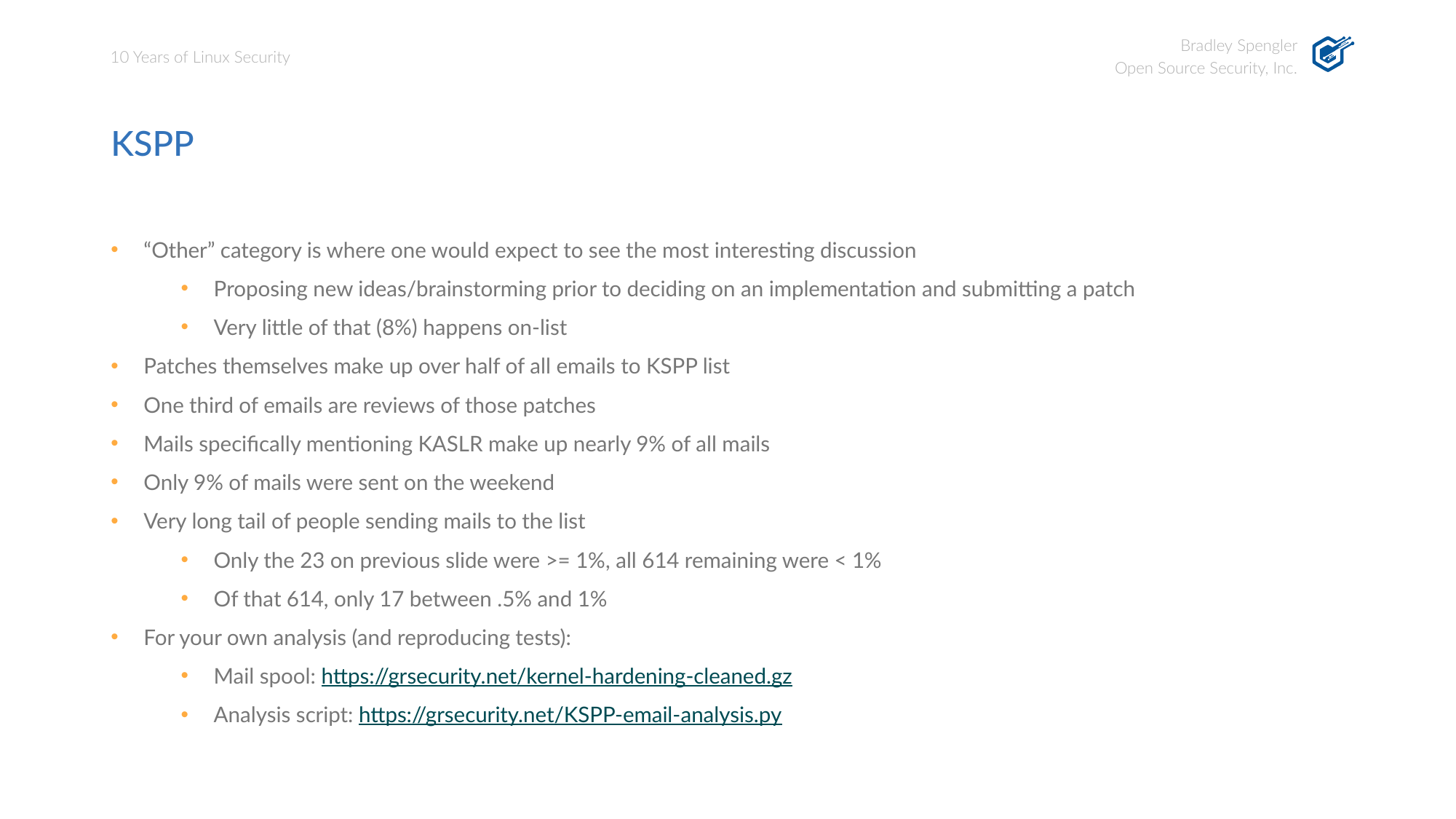

# KSPP
“Other” category is where one would expect to see the most interesting discussion
Proposing new ideas/brainstorming prior to deciding on an implementation and submitting a patch
Very little of that (8%) happens on-list
Patches themselves make up over half of all emails to KSPP list
One third of emails are reviews of those patches
Mails specifically mentioning KASLR make up nearly 9% of all mails
Only 9% of mails were sent on the weekend
Very long tail of people sending mails to the list
Only the 23 on previous slide were >= 1%, all 614 remaining were < 1%
Of that 614, only 17 between .5% and 1%
For your own analysis (and reproducing tests):
Mail spool: https://grsecurity.net/kernel-hardening-cleaned.gz
Analysis script: https://grsecurity.net/KSPP-email-analysis.py